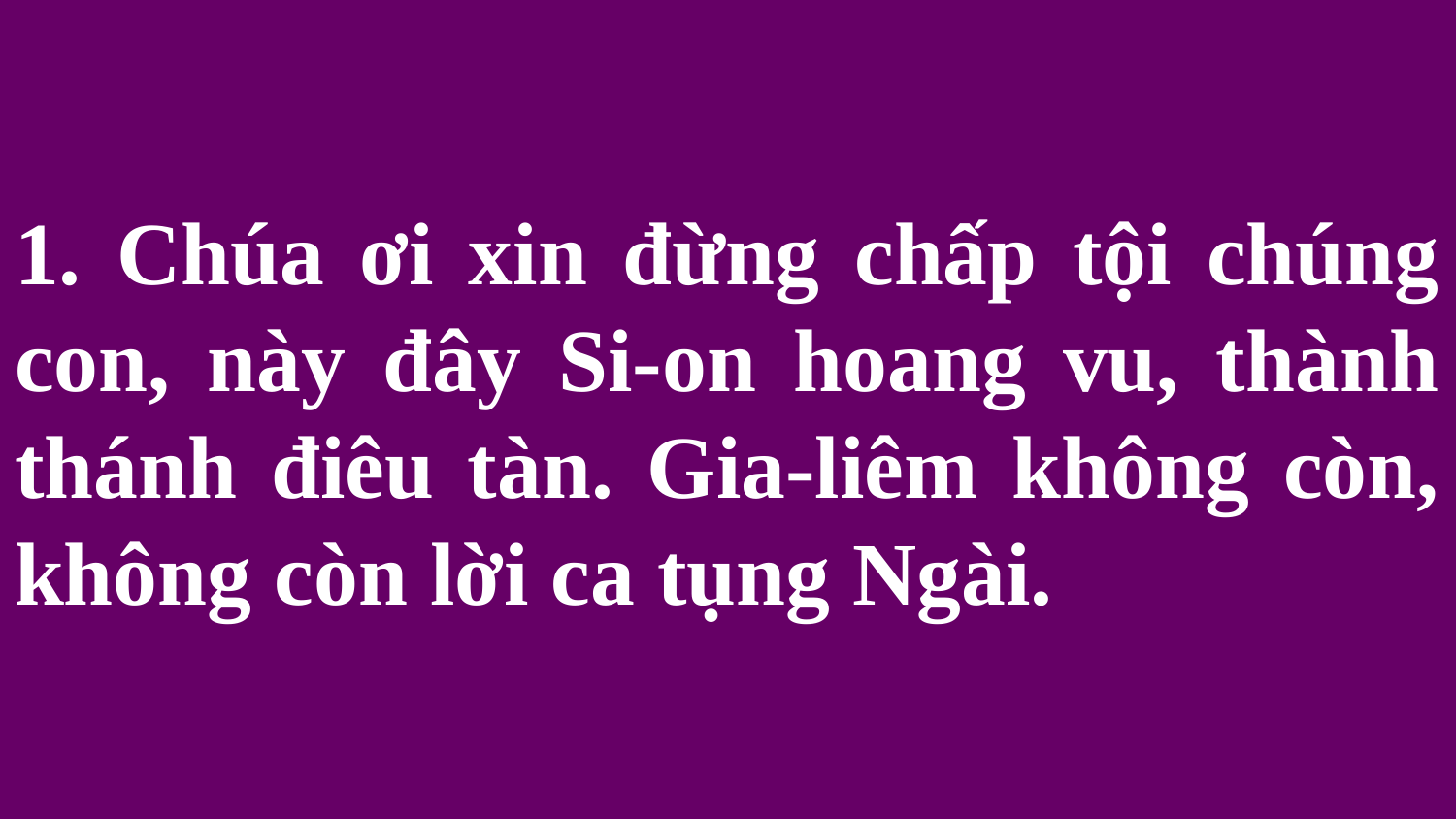

# 1. Chúa ơi xin đừng chấp tội chúng con, này đây Si-on hoang vu, thành thánh điêu tàn. Gia-liêm không còn, không còn lời ca tụng Ngài.